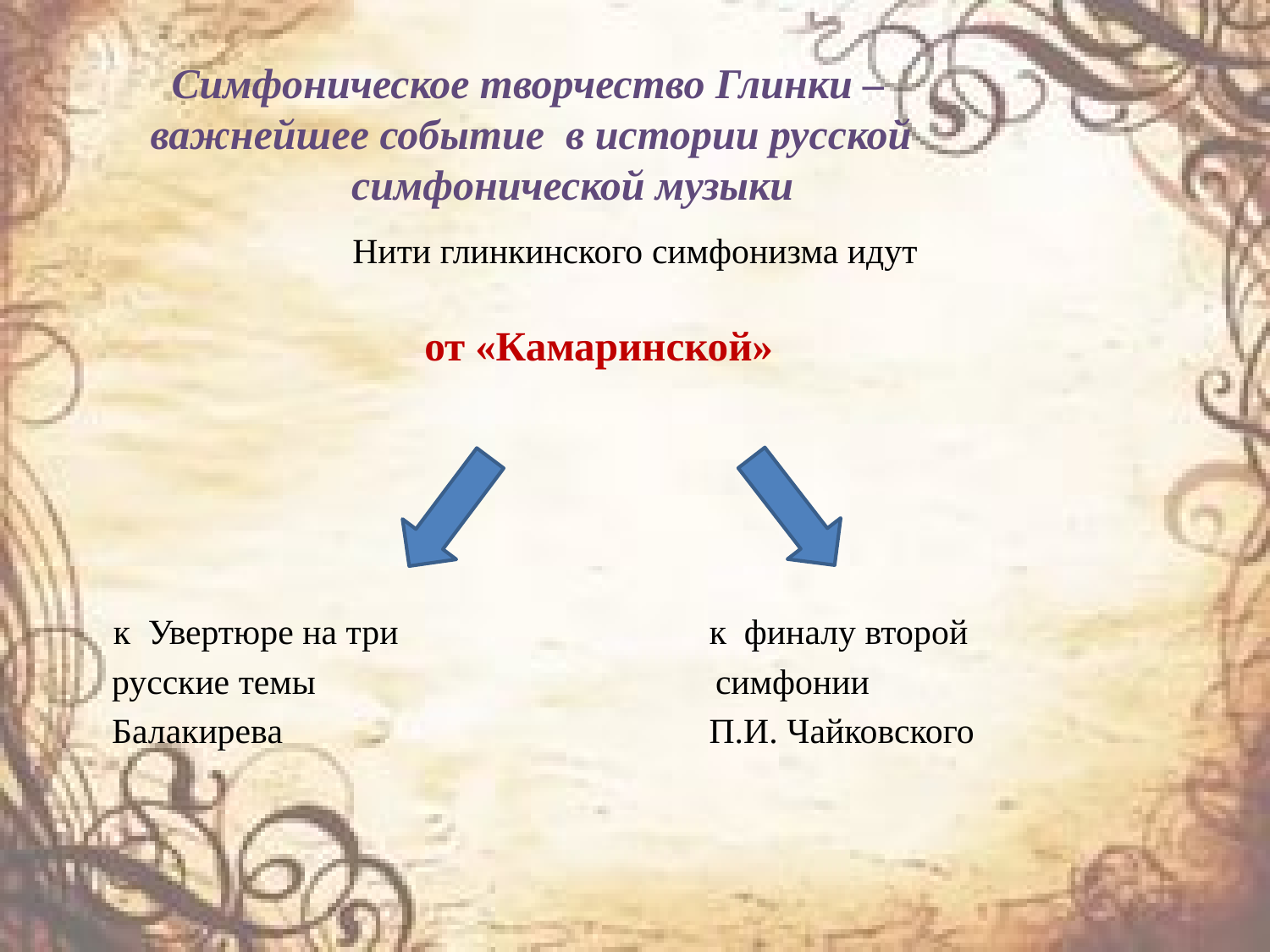

# Симфоническое творчество Глинки – важнейшее событие  в истории русской симфонической музыки
Нити глинкинского симфонизма идут

от «Камаринской»

     к  Увертюре на три                                   к  финалу второй
    русские темы                                             симфонии
    Балакирева                                                П.И. Чайковского